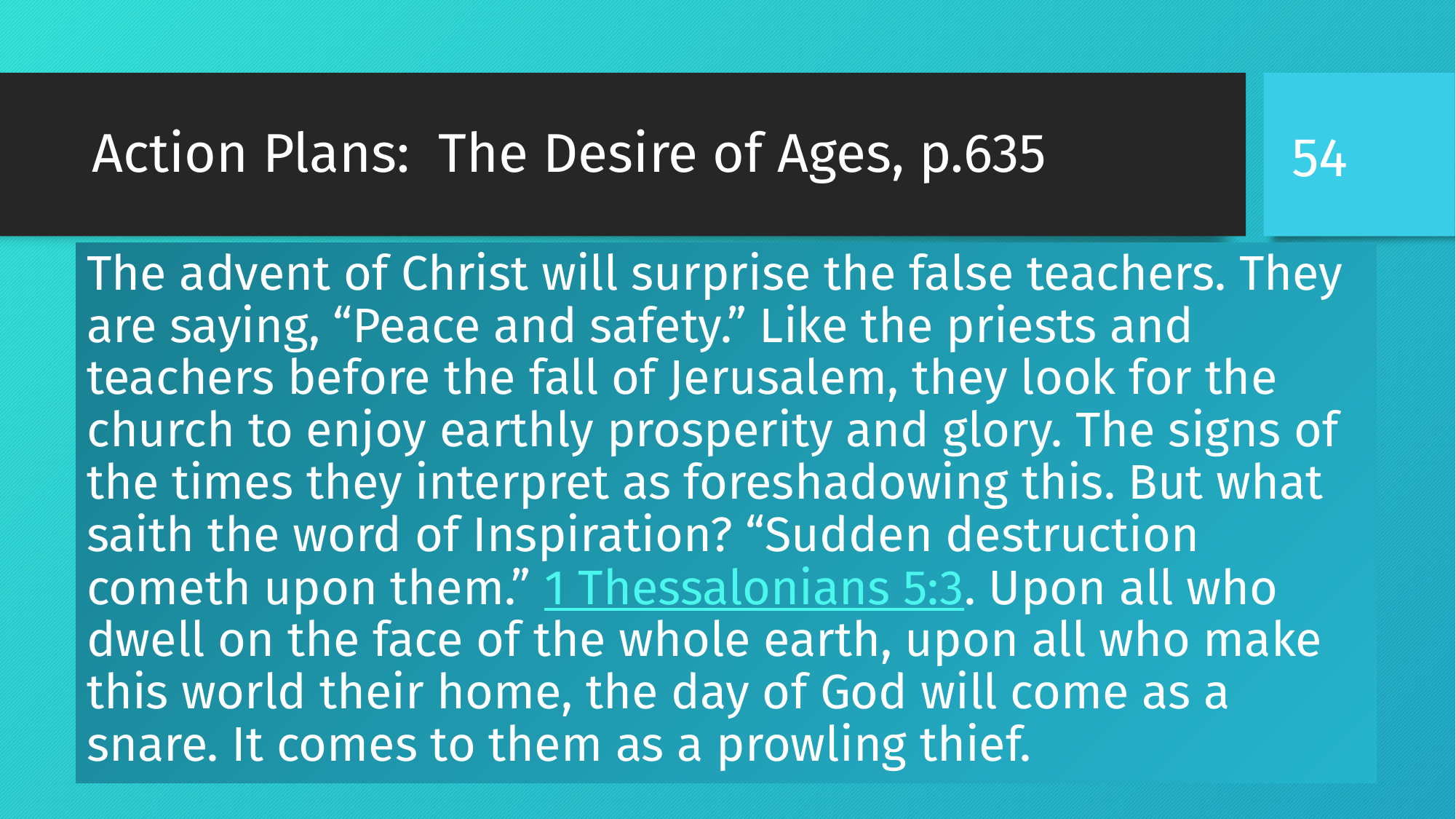

54
# Action Plans:  The Desire of Ages, p.635
The advent of Christ will surprise the false teachers. They are saying, “Peace and safety.” Like the priests and teachers before the fall of Jerusalem, they look for the church to enjoy earthly prosperity and glory. The signs of the times they interpret as foreshadowing this. But what saith the word of Inspiration? “Sudden destruction cometh upon them.” 1 Thessalonians 5:3. Upon all who dwell on the face of the whole earth, upon all who make this world their home, the day of God will come as a snare. It comes to them as a prowling thief.